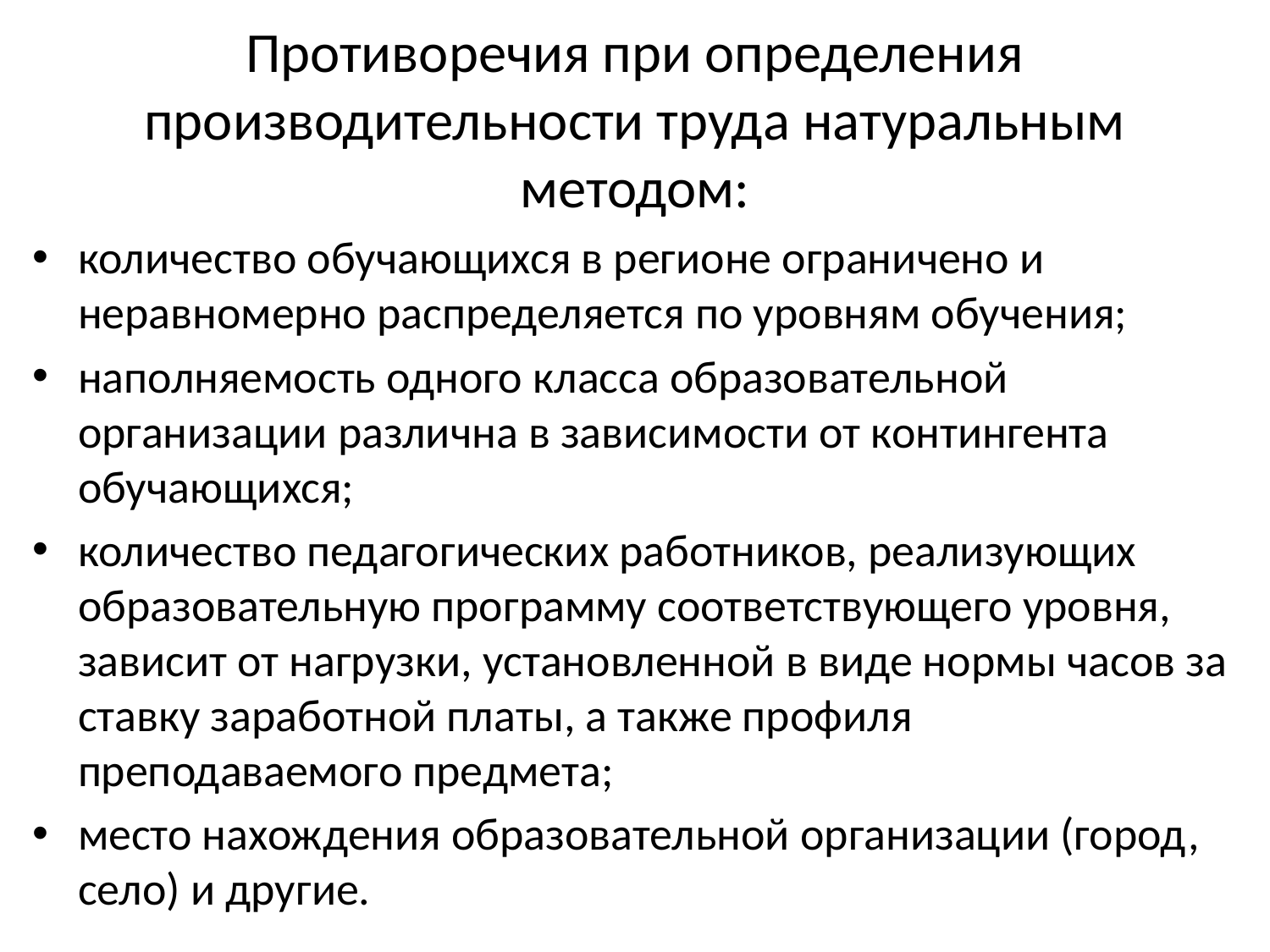

# Противоречия при определения производительности труда натуральным методом:
количество обучающихся в регионе ограничено и неравномерно распределяется по уровням обучения;
наполняемость одного класса образовательной организации различна в зависимости от контингента обучающихся;
количество педагогических работников, реализующих образовательную программу соответствующего уровня, зависит от нагрузки, установленной в виде нормы часов за ставку заработной платы, а также профиля преподаваемого предмета;
место нахождения образовательной организации (город, село) и другие.